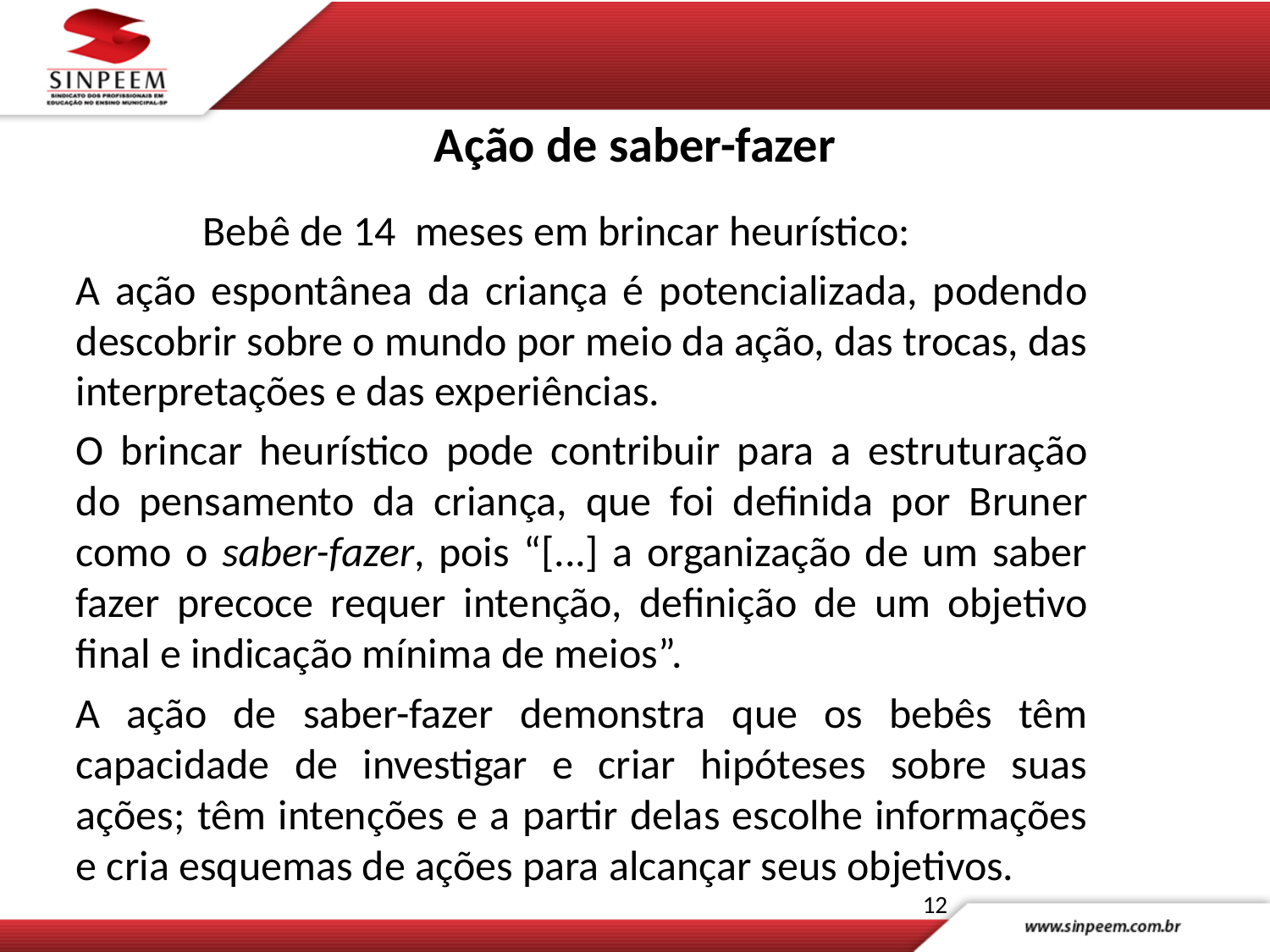

# Ação de saber-fazer
	Bebê de 14  meses em brincar heurístico:
A ação espontânea da criança é potencializada, podendo descobrir sobre o mundo por meio da ação, das trocas, das interpretações e das experiências.
O brincar heurístico pode contribuir para a estruturação do pensamento da criança, que foi definida por Bruner como o saber-fazer, pois “[...] a organização de um saber fazer precoce requer intenção, definição de um objetivo final e indicação mínima de meios”.
A ação de saber-fazer demonstra que os bebês têm capacidade de investigar e criar hipóteses sobre suas ações; têm intenções e a partir delas escolhe informações e cria esquemas de ações para alcançar seus objetivos.

12